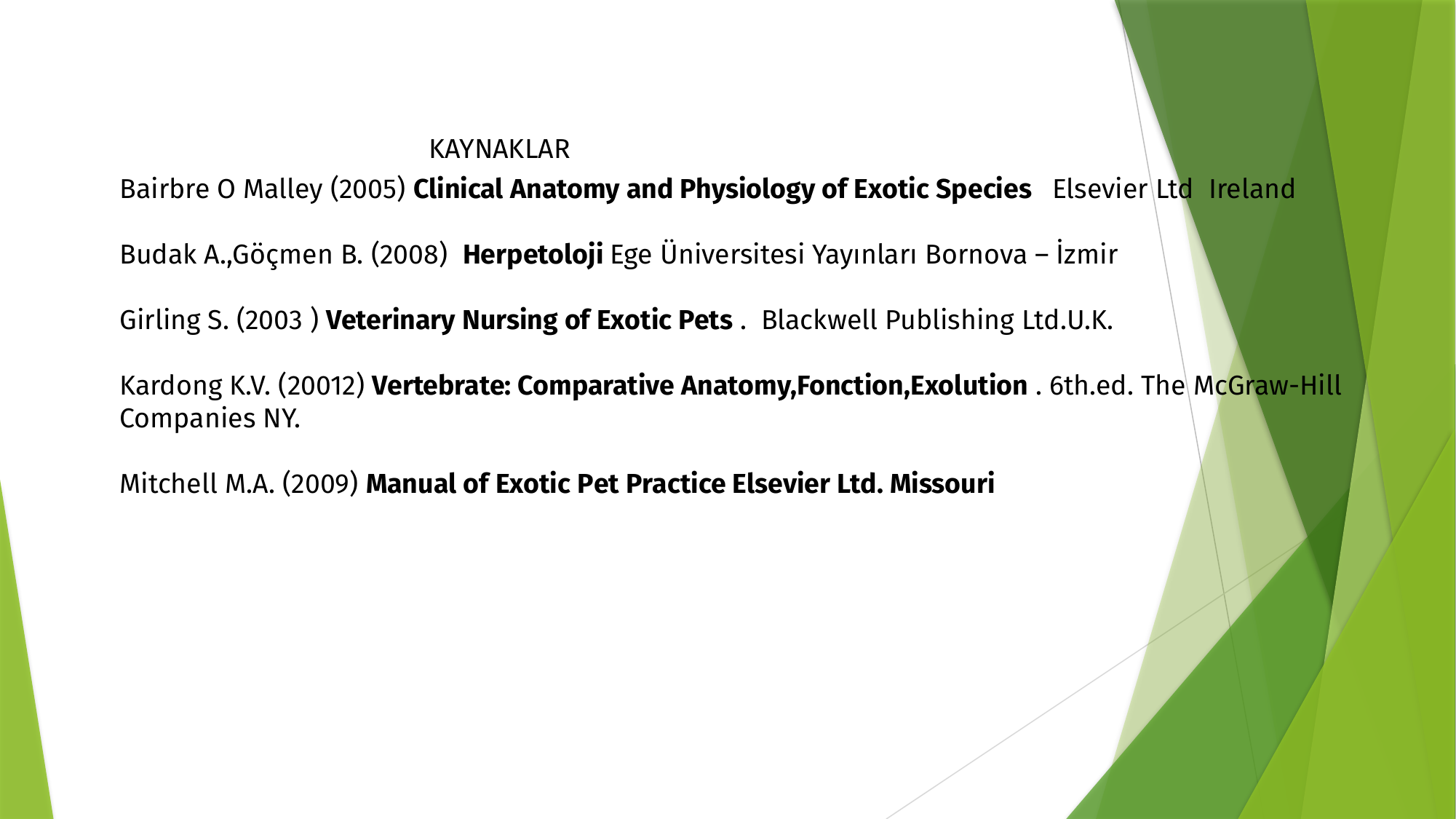

KAYNAKLAR
Bairbre O Malley (2005) Clinical Anatomy and Physiology of Exotic Species   Elsevier Ltd  Ireland

Budak A.,Göçmen B. (2008)  Herpetoloji Ege Üniversitesi Yayınları Bornova – İzmir

Girling S. (2003 ) Veterinary Nursing of Exotic Pets .  Blackwell Publishing Ltd.U.K.

Kardong K.V. (20012) Vertebrate: Comparative Anatomy,Fonction,Exolution . 6th.ed. The McGraw-Hill Companies NY.

Mitchell M.A. (2009) Manual of Exotic Pet Practice Elsevier Ltd. Missouri